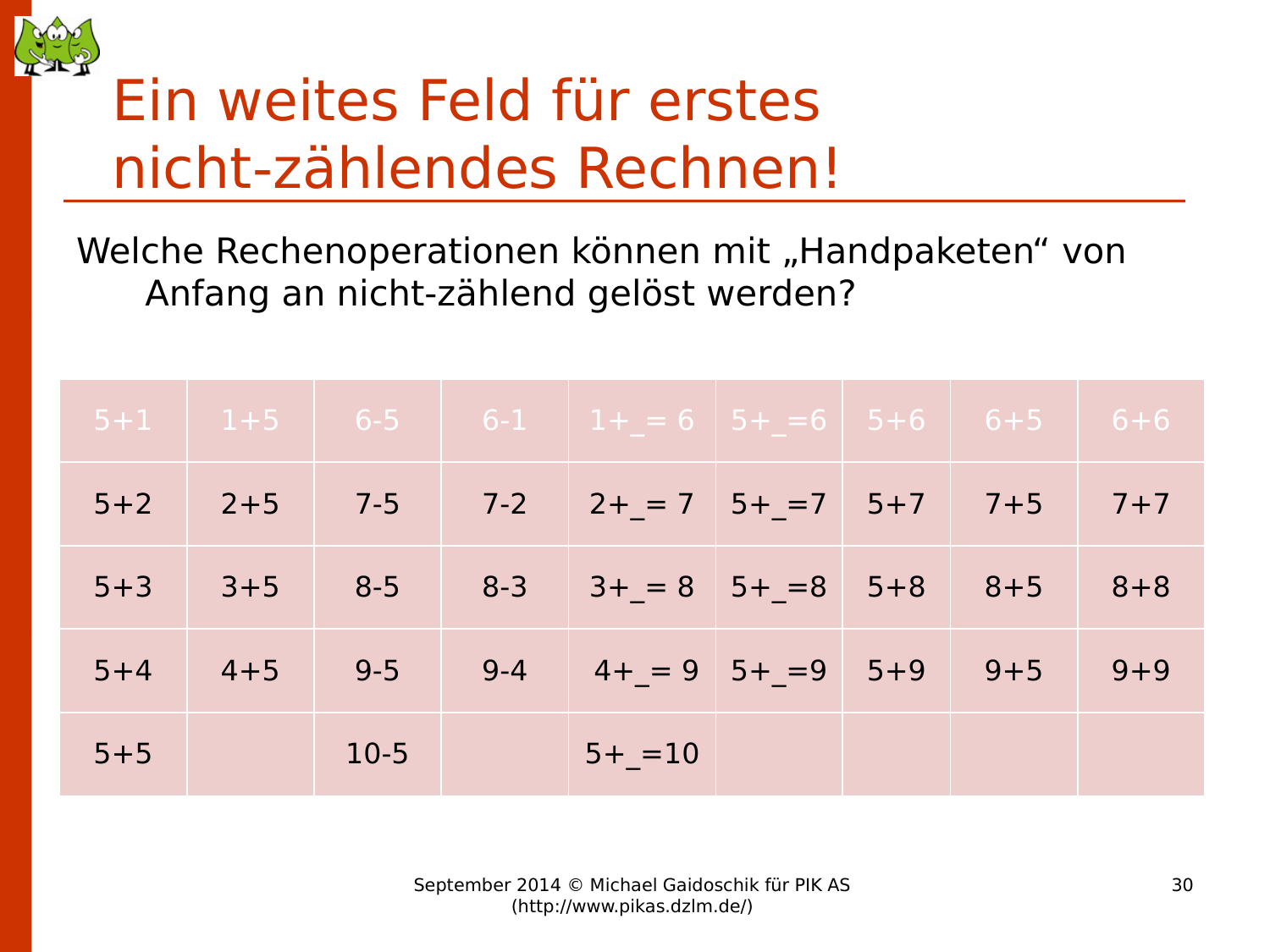

# Ein weites Feld für erstes nicht-zählendes Rechnen!
Welche Rechenoperationen können mit „Handpaketen“ von Anfang an nicht-zählend gelöst werden?

| 5+1 | 1+5 | 6-5 | 6-1 | 1+\_= 6 | 5+\_=6 | 5+6 | 6+5 | 6+6 |
| --- | --- | --- | --- | --- | --- | --- | --- | --- |
| 5+2 | 2+5 | 7-5 | 7-2 | 2+\_= 7 | 5+\_=7 | 5+7 | 7+5 | 7+7 |
| 5+3 | 3+5 | 8-5 | 8-3 | 3+\_= 8 | 5+\_=8 | 5+8 | 8+5 | 8+8 |
| 5+4 | 4+5 | 9-5 | 9-4 | 4+\_= 9 | 5+\_=9 | 5+9 | 9+5 | 9+9 |
| 5+5 |  | 10-5 |  | 5+\_=10 |  |  |  |  |
September 2014 © Michael Gaidoschik für PIK AS  (http://www.pikas.dzlm.de/)
30